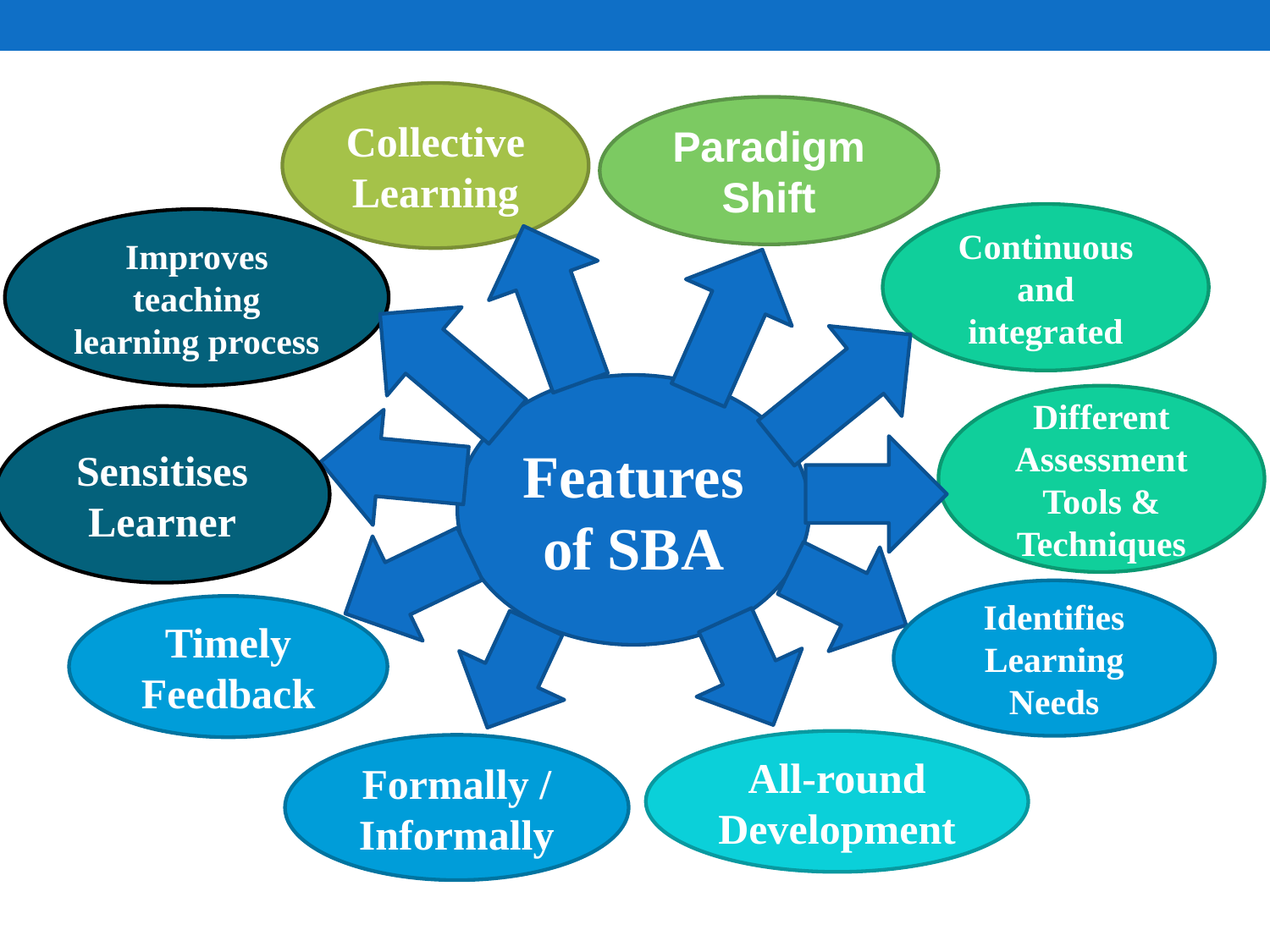

Collective Learning
Paradigm Shift
Continuous and integrated
Improves teaching learning process

Features of SBA
Different Assessment Tools & Techniques

Sensitises Learner

Identifies Learning Needs
Timely Feedback

All-round Development
Formally / Informally